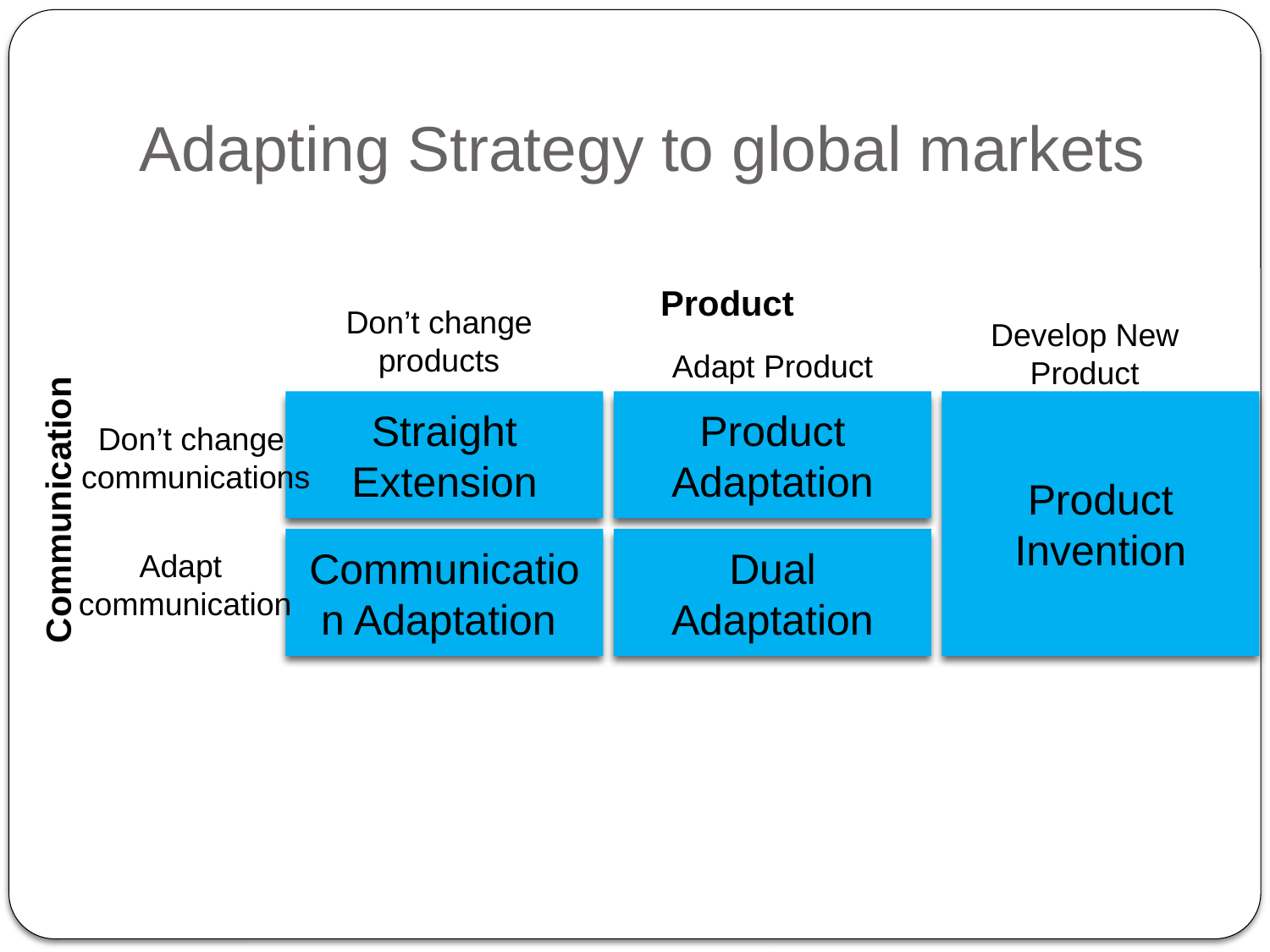

# Adapting Strategy to global markets
Product
Don’t change products
Develop New Product
Adapt Product
Straight Extension
Product Adaptation
Product Invention
Don’t change
communications
Communication
Communication Adaptation
Dual Adaptation
Adapt
communication